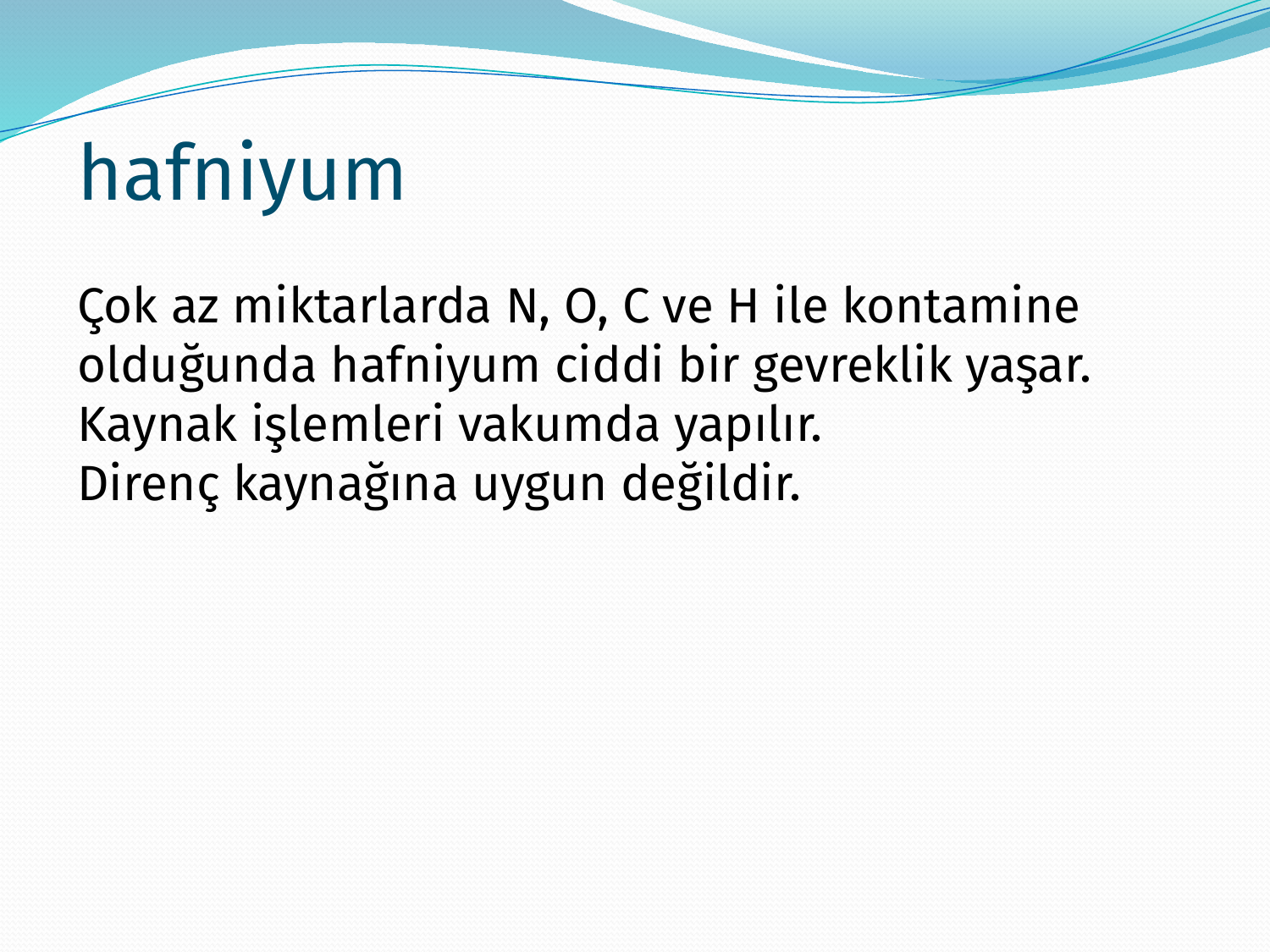

hafniyum
Çok az miktarlarda N, O, C ve H ile kontamine olduğunda hafniyum ciddi bir gevreklik yaşar.
Kaynak işlemleri vakumda yapılır.
Direnç kaynağına uygun değildir.